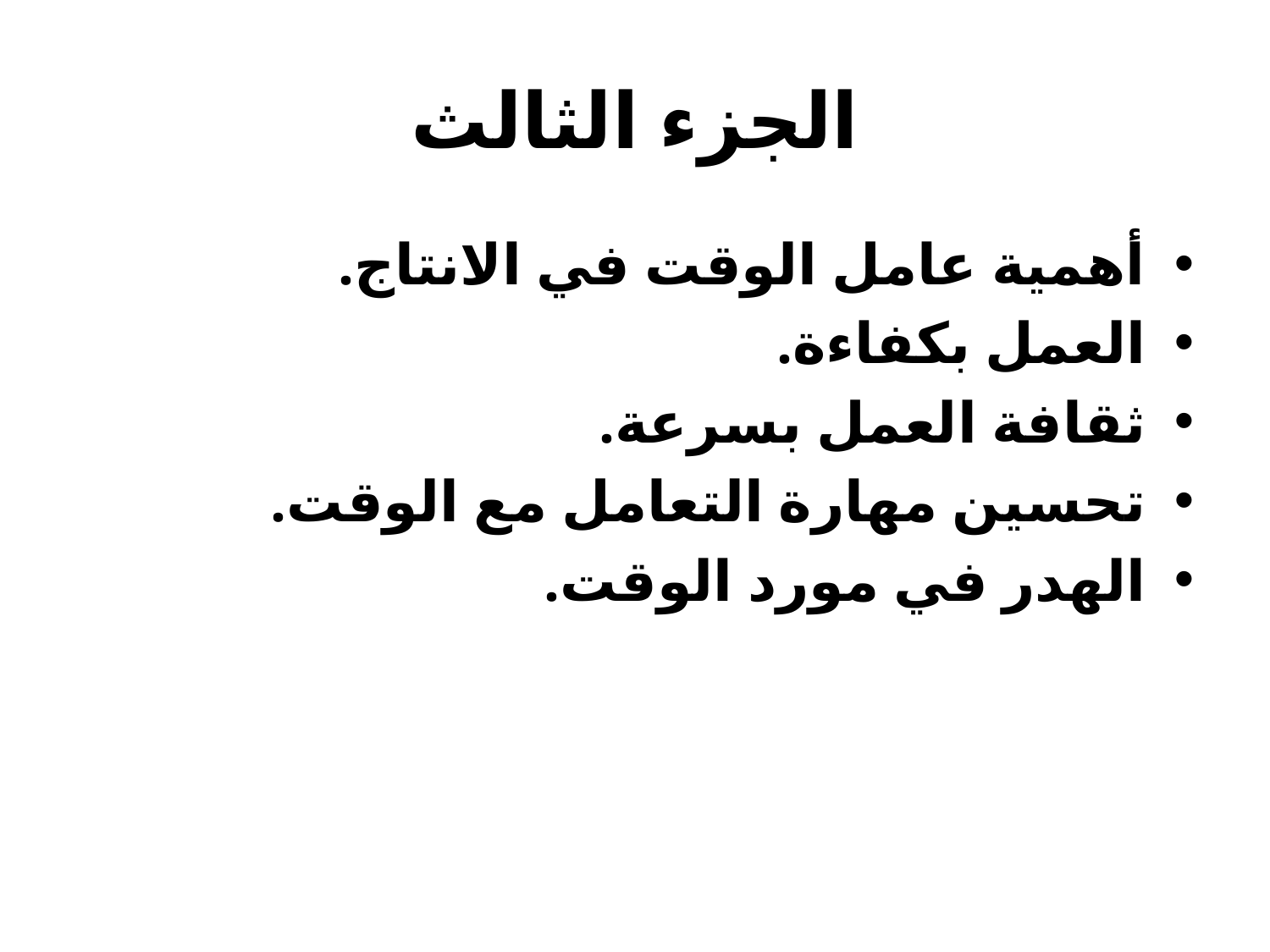

# الجزء الثالث
أهمية عامل الوقت في الانتاج.
العمل بكفاءة.
ثقافة العمل بسرعة.
تحسين مهارة التعامل مع الوقت.
الهدر في مورد الوقت.